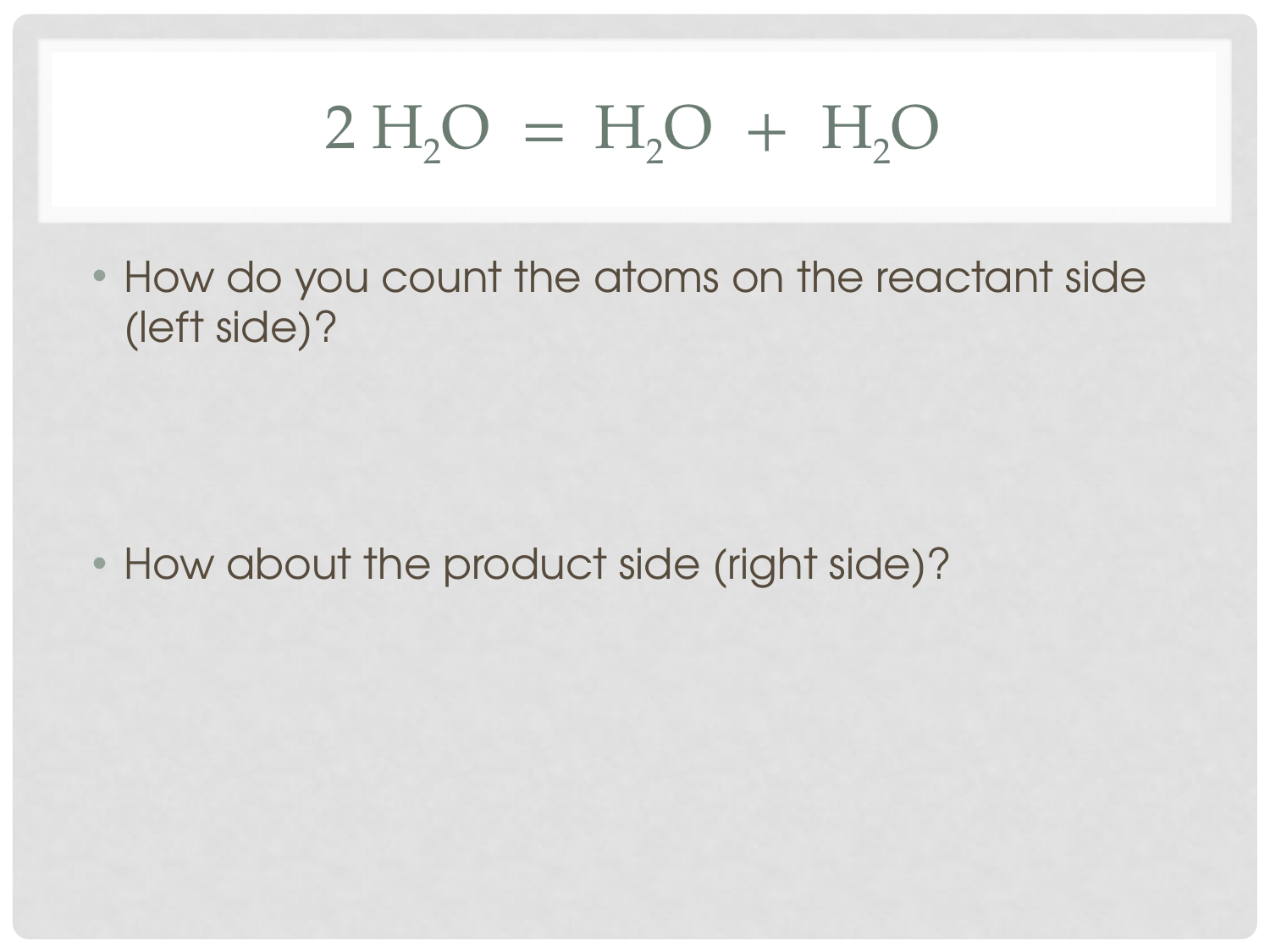

# 2 h2O  =	 H2O  +  H2O
How do you count the atoms on the reactant side (left side)?

How about the product side (right side)?